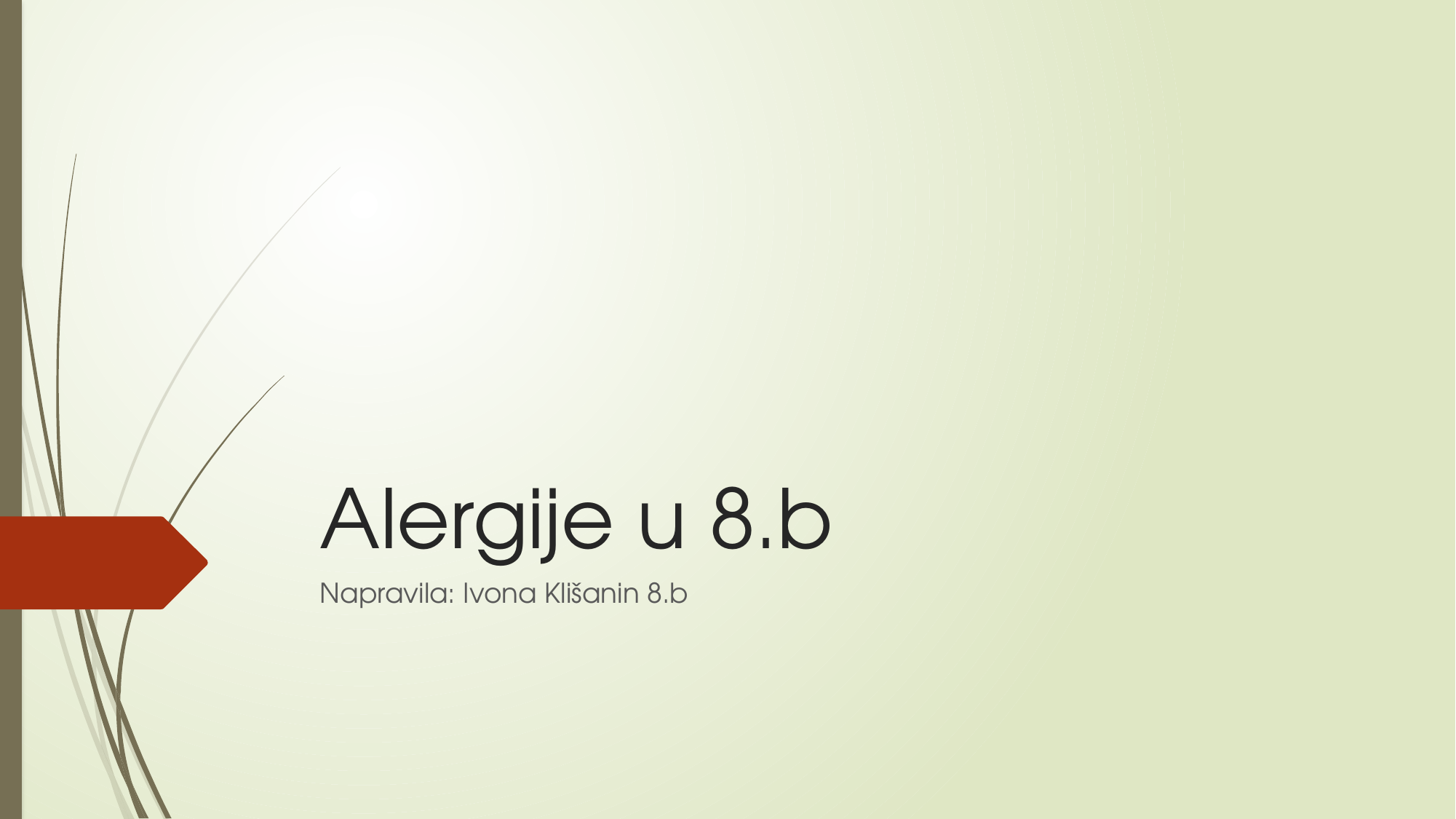

# Alergije u 8.b
Napravila: Ivona Klišanin 8.b